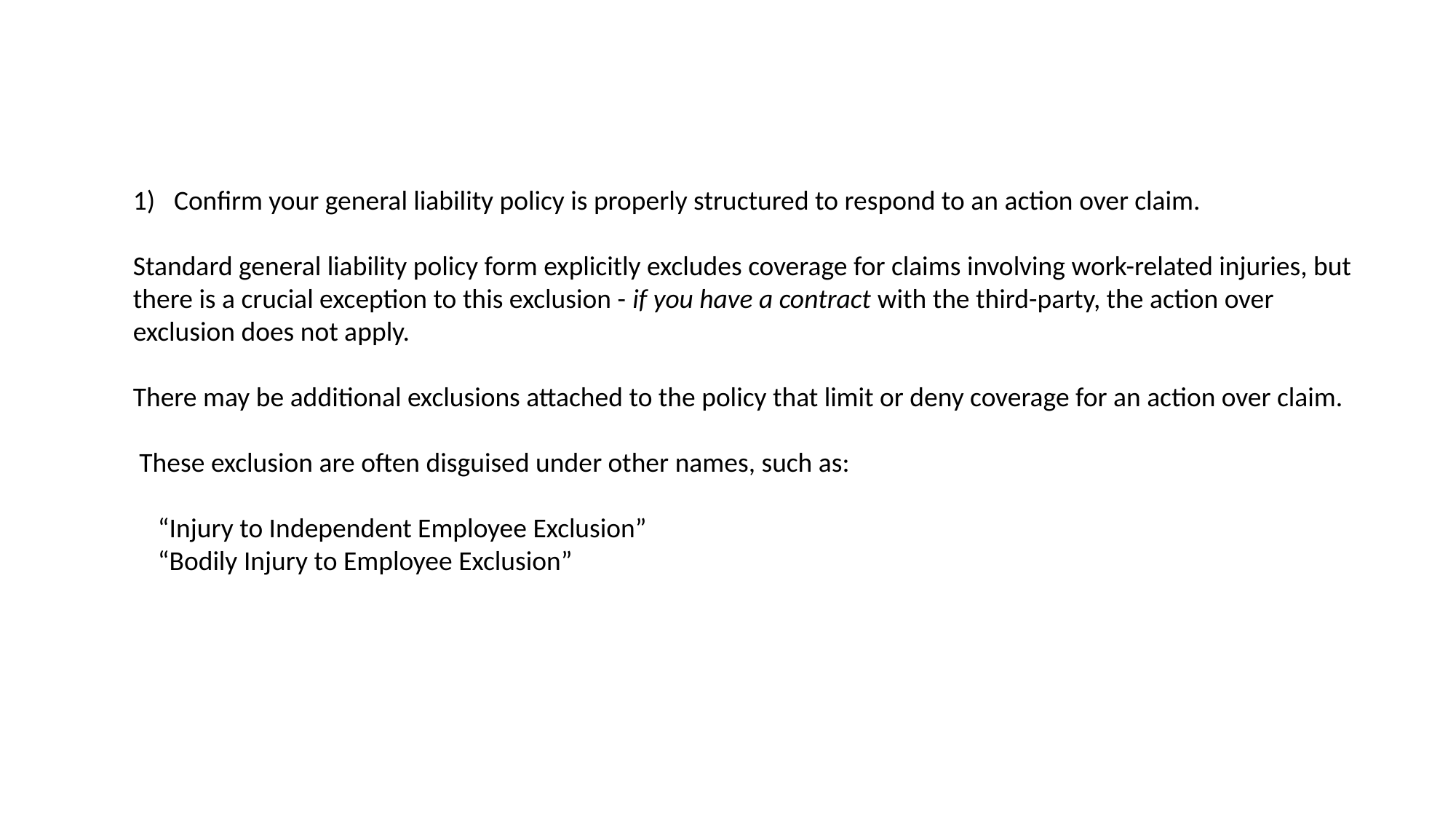

Confirm your general liability policy is properly structured to respond to an action over claim.

Standard general liability policy form explicitly excludes coverage for claims involving work-related injuries, but there is a crucial exception to this exclusion - if you have a contract with the third-party, the action over exclusion does not apply.

There may be additional exclusions attached to the policy that limit or deny coverage for an action over claim.

 These exclusion are often disguised under other names, such as:

    “Injury to Independent Employee Exclusion”
    “Bodily Injury to Employee Exclusion”